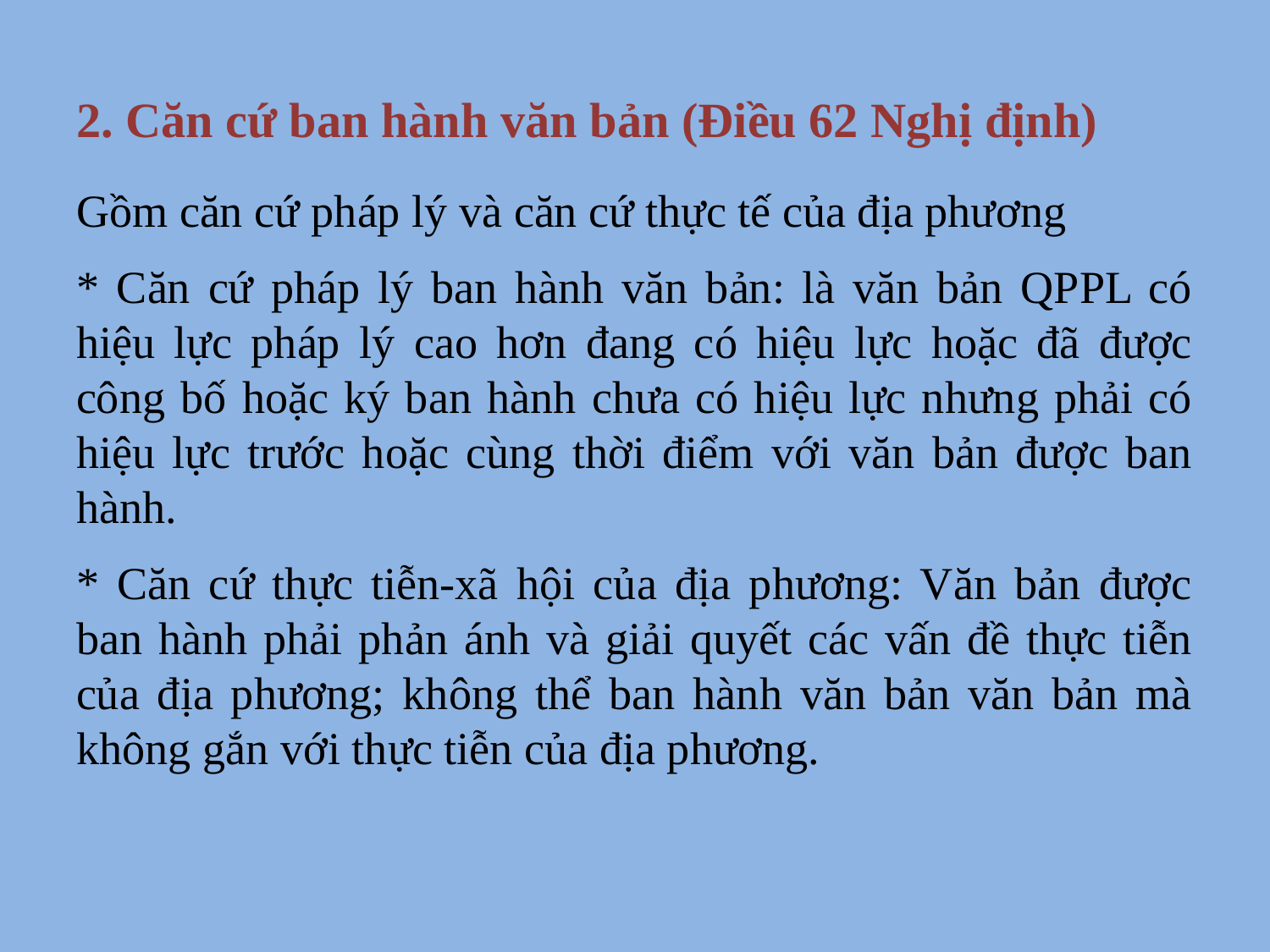

# 2. Căn cứ ban hành văn bản (Điều 62 Nghị định)
Gồm căn cứ pháp lý và căn cứ thực tế của địa phương
* Căn cứ pháp lý ban hành văn bản: là văn bản QPPL có hiệu lực pháp lý cao hơn đang có hiệu lực hoặc đã được công bố hoặc ký ban hành chưa có hiệu lực nhưng phải có hiệu lực trước hoặc cùng thời điểm với văn bản được ban hành.
* Căn cứ thực tiễn-xã hội của địa phương: Văn bản được ban hành phải phản ánh và giải quyết các vấn đề thực tiễn của địa phương; không thể ban hành văn bản văn bản mà không gắn với thực tiễn của địa phương.